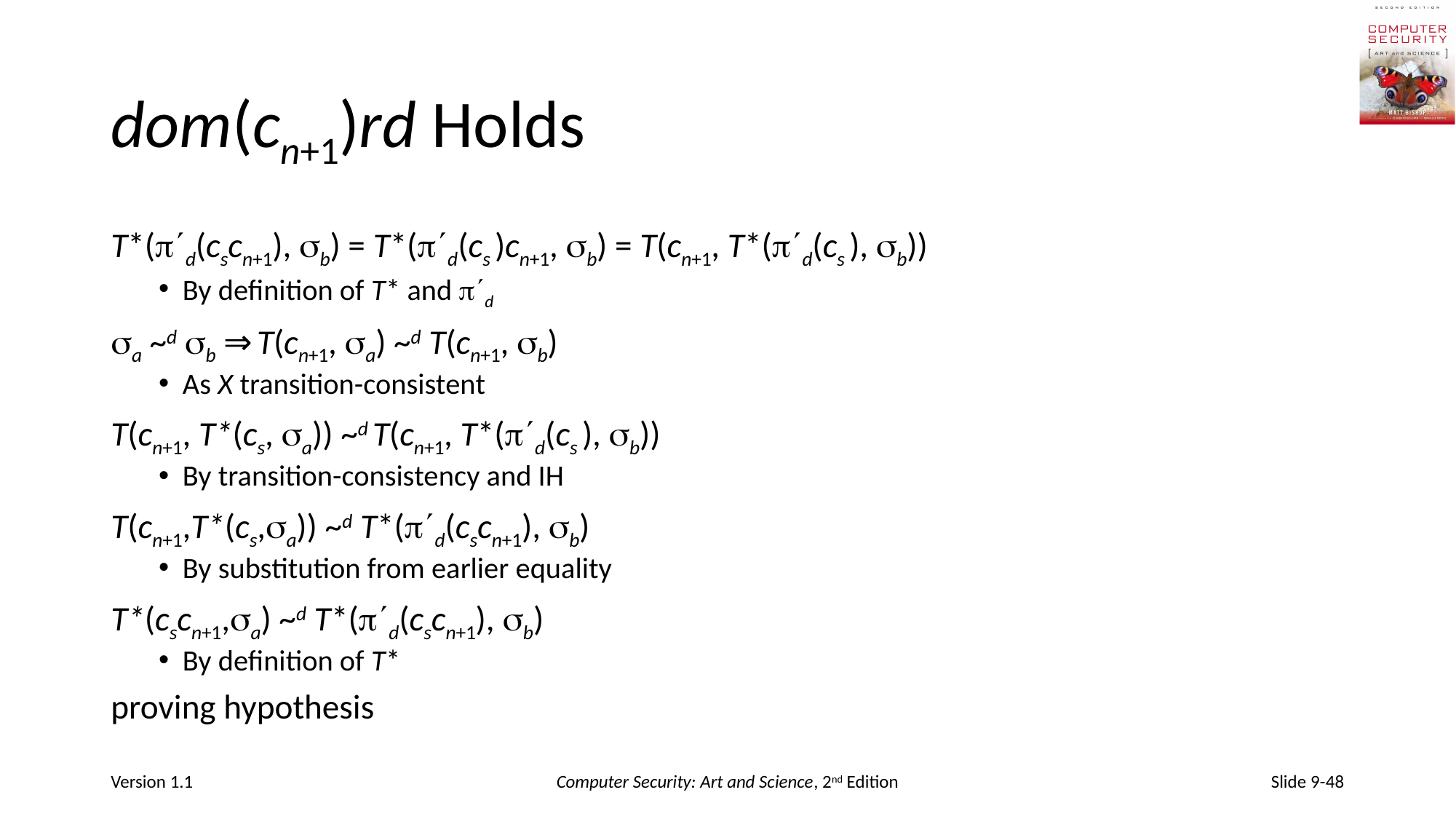

# dom(cn+1)rd Holds
T*(π′d(cscn+1), σb) = T*(π′d(cs )cn+1, σb) = T(cn+1, T*(π′d(cs ), σb))
By definition of T* and π′d
σa ~d σb ⇒ T(cn+1, σa) ~d T(cn+1, σb)
As X transition-consistent
T(cn+1, T*(cs, σa)) ~d T(cn+1, T*(π′d(cs ), σb))
By transition-consistency and IH
T(cn+1,T*(cs,σa)) ~d T*(π′d(cscn+1), σb)
By substitution from earlier equality
T*(cscn+1,σa) ~d T*(π′d(cscn+1), σb)
By definition of T*
proving hypothesis
Version 1.1
Computer Security: Art and Science, 2nd Edition
Slide 9-48